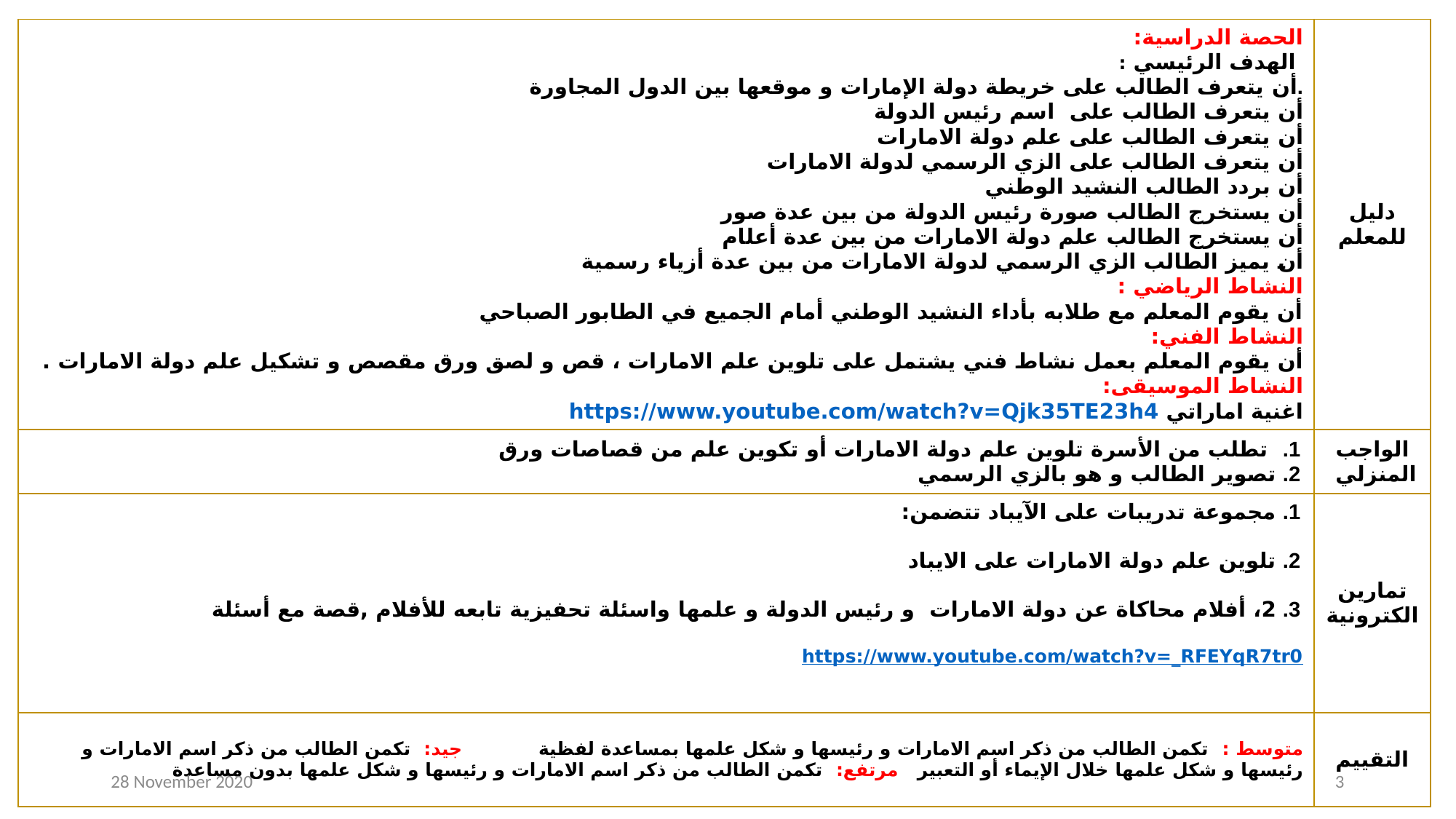

| الحصة الدراسية:  الهدف الرئيسي : أن يتعرف الطالب على خريطة دولة الإمارات و موقعها بين الدول المجاورة. أن يتعرف الطالب على اسم رئيس الدولة أن يتعرف الطالب على علم دولة الامارات أن يتعرف الطالب على الزي الرسمي لدولة الامارات أن بردد الطالب النشيد الوطني أن يستخرج الطالب صورة رئيس الدولة من بين عدة صور أن يستخرج الطالب علم دولة الامارات من بين عدة أعلام أن يميز الطالب الزي الرسمي لدولة الامارات من بين عدة أزياء رسمية النشاط الرياضي :  أن يقوم المعلم مع طلابه بأداء النشيد الوطني أمام الجميع في الطابور الصباحي النشاط الفني:  أن يقوم المعلم بعمل نشاط فني يشتمل على تلوين علم الامارات ، قص و لصق ورق مقصص و تشكيل علم دولة الامارات .  النشاط الموسيقى: اغنية اماراتي https://www.youtube.com/watch?v=Qjk35TE23h4 | دليل للمعلم |
| --- | --- |
| تطلب من الأسرة تلوين علم دولة الامارات أو تكوين علم من قصاصات ورق تصوير الطالب و هو بالزي الرسمي | الواجب المنزلي |
| مجموعة تدريبات على الآيباد تتضمن: تلوين علم دولة الامارات على الايباد 2، أفلام محاكاة عن دولة الامارات و رئيس الدولة و علمها واسئلة تحفيزية تابعه للأفلام ,قصة مع أسئلة https://www.youtube.com/watch?v=\_RFEYqR7tr0 | تمارين الكترونية |
| متوسط :  تكمن الطالب من ذكر اسم الامارات و رئيسها و شكل علمها بمساعدة لفظية     جيد:  تكمن الطالب من ذكر اسم الامارات و رئيسها و شكل علمها خلال الإيماء أو التعبير   مرتفع:  تكمن الطالب من ذكر اسم الامارات و رئيسها و شكل علمها بدون مساعدة | التقييم |
28 November 2020
3